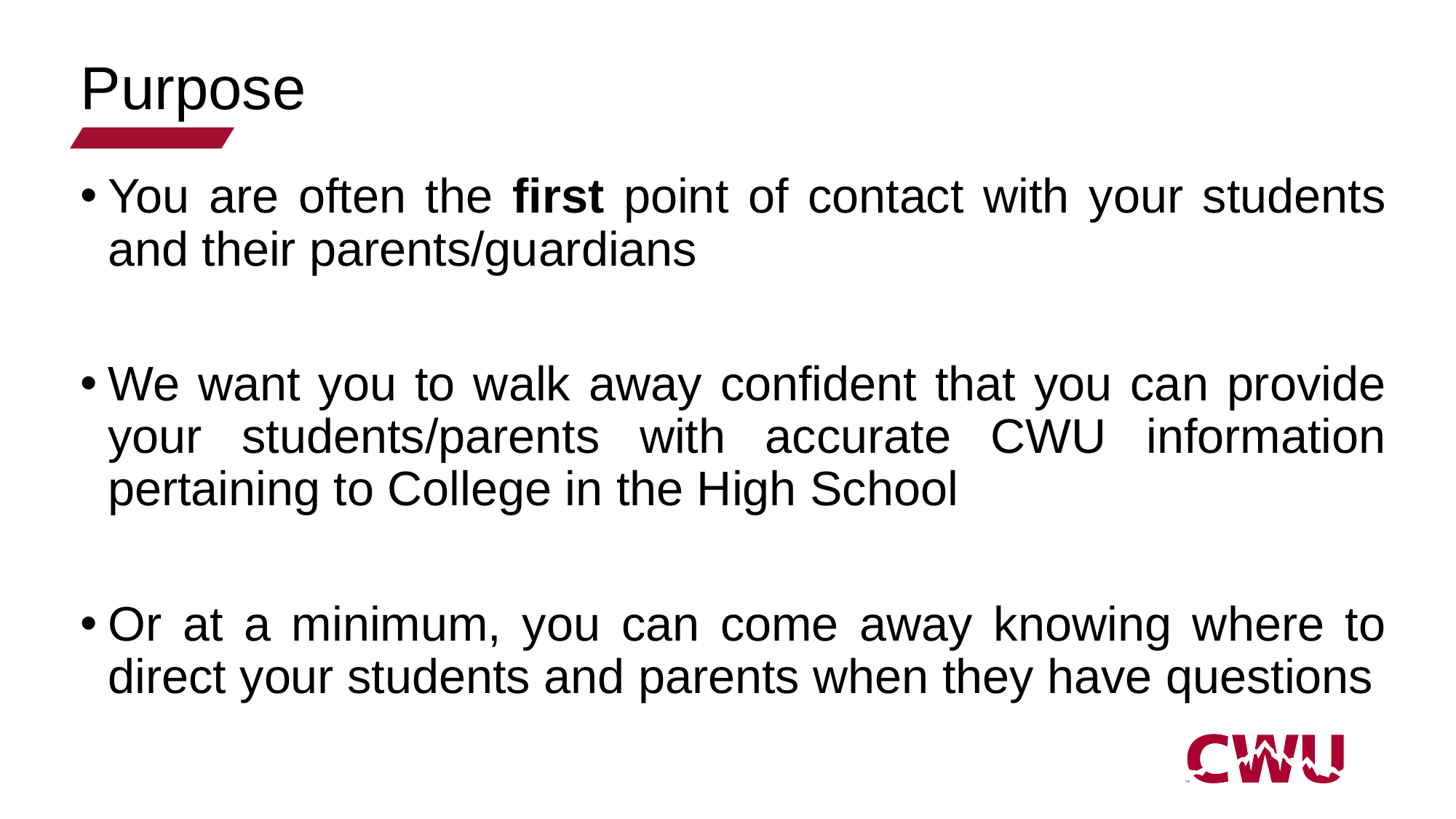

# Purpose
You are often the first point of contact with your students and their parents/guardians

We want you to walk away confident that you can provide your students/parents with accurate CWU information pertaining to College in the High School

Or at a minimum, you can come away knowing where to direct your students and parents when they have questions